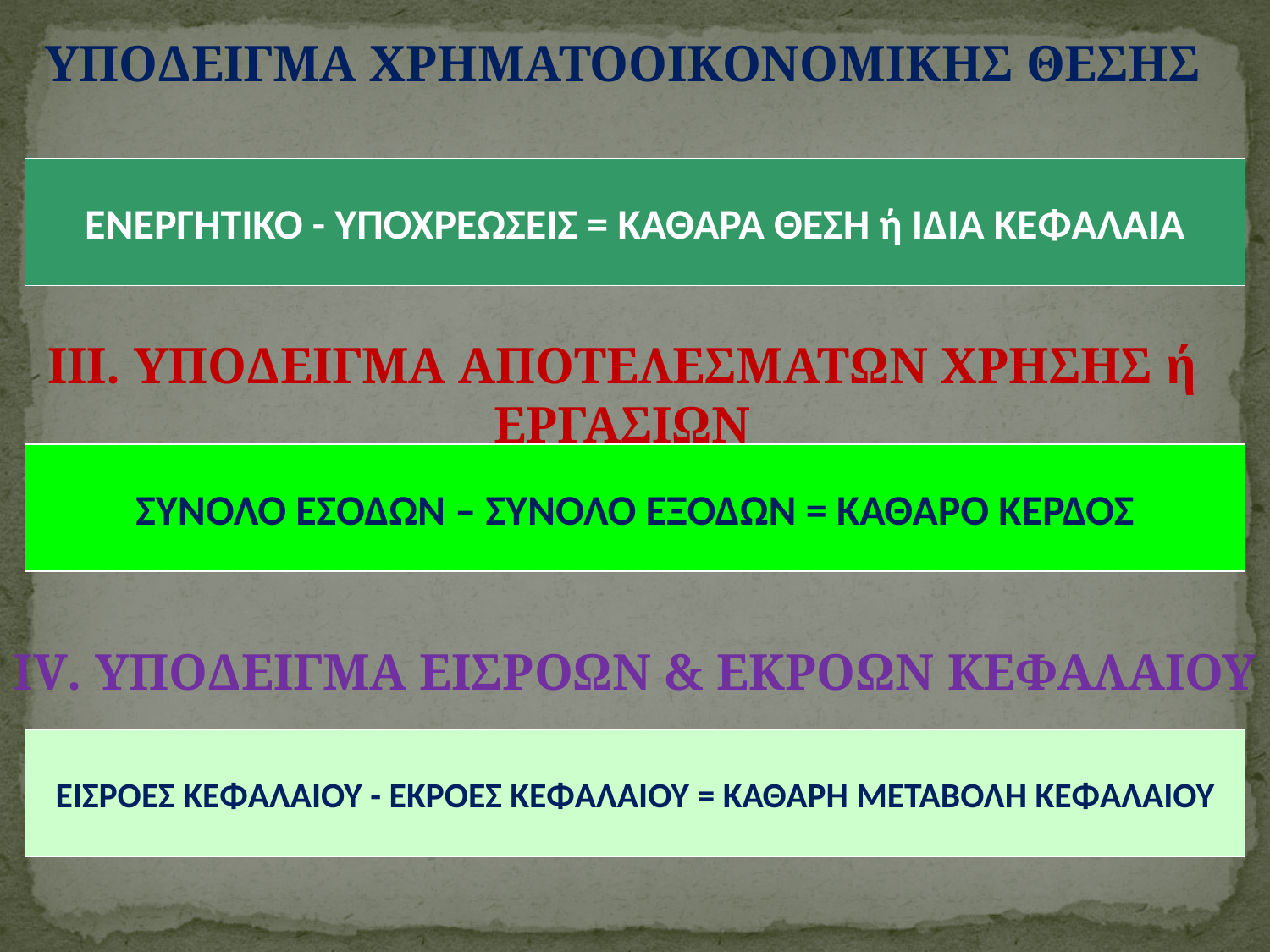

ΥΠΟΔΕΙΓΜΑ ΧΡΗΜΑΤΟΟΙΚΟΝΟΜΙΚΗΣ ΘΕΣΗΣ
ΕΝΕΡΓΗΤΙΚΟ - ΥΠΟΧΡΕΩΣΕΙΣ = ΚΑΘΑΡΑ ΘΕΣΗ ή ΙΔΙΑ ΚΕΦΑΛΑΙΑ
ΙΙΙ. ΥΠΟΔΕΙΓΜΑ ΑΠΟΤΕΛΕΣΜΑΤΩΝ ΧΡΗΣΗΣ ή ΕΡΓΑΣΙΩΝ
ΣΥΝΟΛΟ ΕΣΟΔΩΝ – ΣΥΝΟΛΟ ΕΞΟΔΩΝ = ΚΑΘΑΡΟ ΚΕΡΔΟΣ
ΙV. ΥΠΟΔΕΙΓΜΑ ΕΙΣΡΟΩΝ & ΕΚΡΟΩΝ ΚΕΦΑΛΑΙΟΥ
ΕΙΣΡΟΕΣ ΚΕΦΑΛΑΙΟΥ - ΕΚΡΟΕΣ ΚΕΦΑΛΑΙΟΥ = ΚΑΘΑΡΗ ΜΕΤΑΒΟΛΗ ΚΕΦΑΛΑΙΟΥ